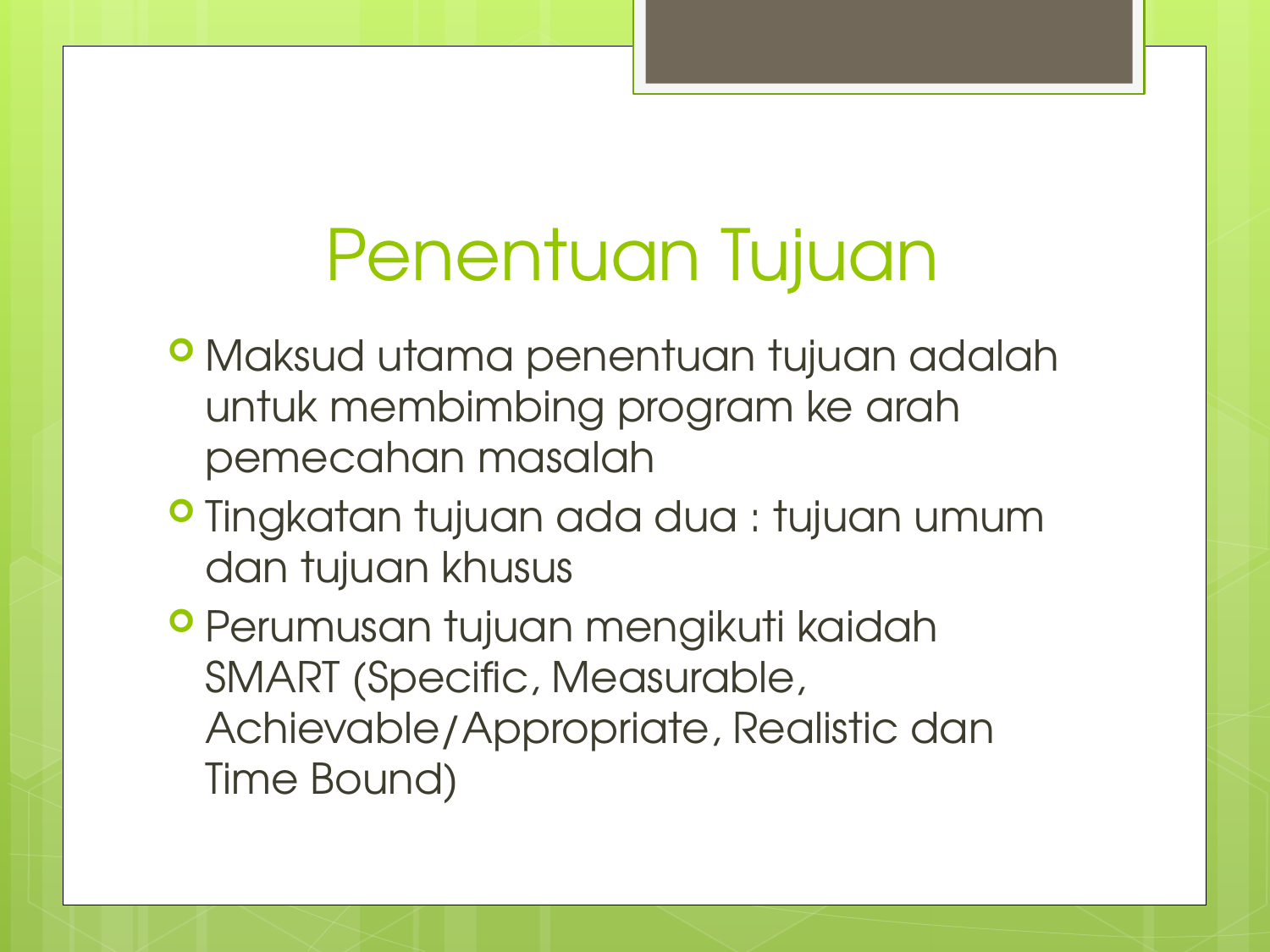

# Penentuan Tujuan
Maksud utama penentuan tujuan adalah untuk membimbing program ke arah pemecahan masalah
Tingkatan tujuan ada dua : tujuan umum dan tujuan khusus
Perumusan tujuan mengikuti kaidah SMART (Specific, Measurable, Achievable/Appropriate, Realistic dan Time Bound)